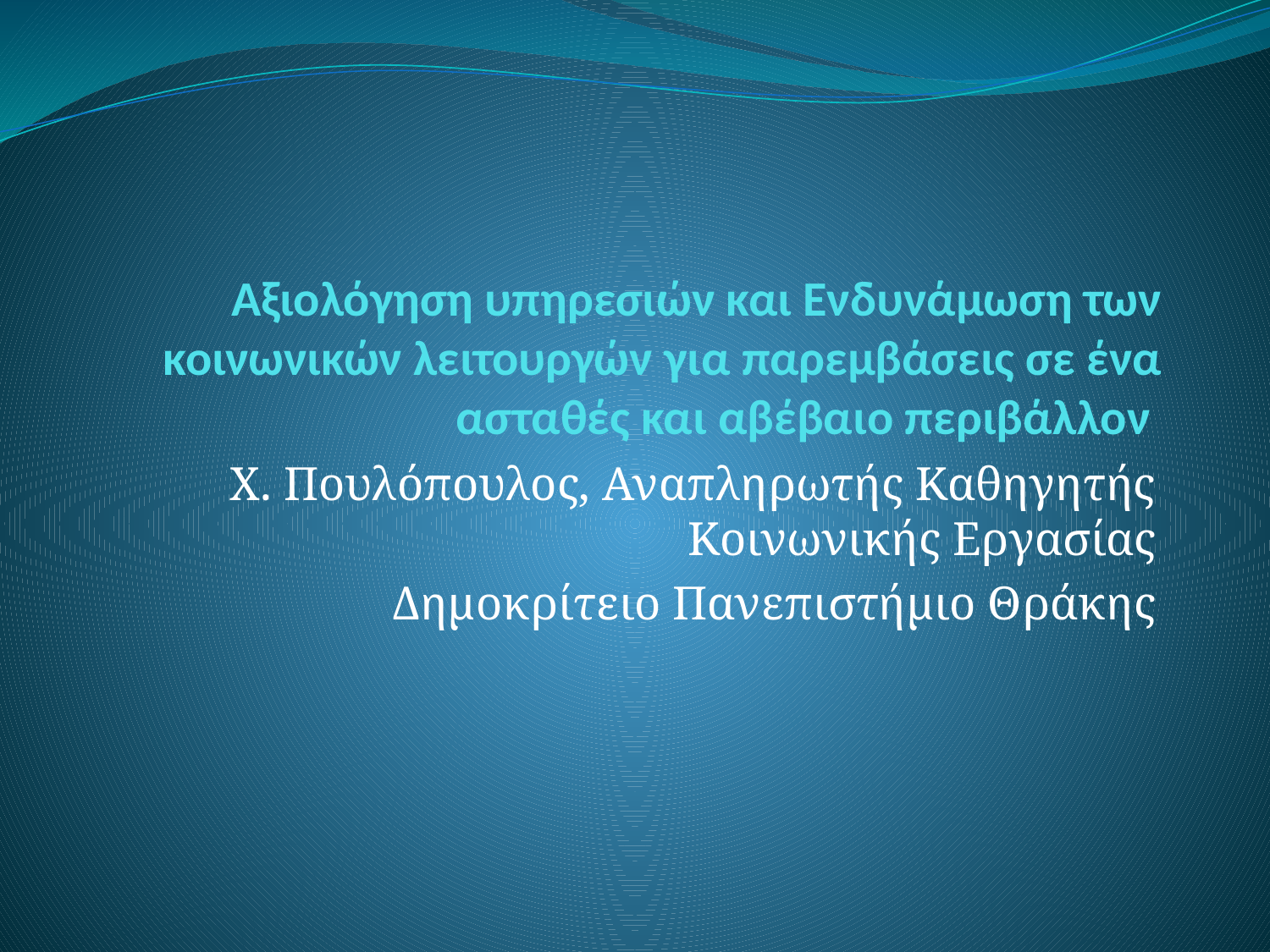

# Αξιολόγηση υπηρεσιών και Ενδυνάμωση των κοινωνικών λειτουργών για παρεμβάσεις σε ένα ασταθές και αβέβαιο περιβάλλον
Χ. Πουλόπουλος, Αναπληρωτής Καθηγητής Κοινωνικής Εργασίας
Δημοκρίτειο Πανεπιστήμιο Θράκης